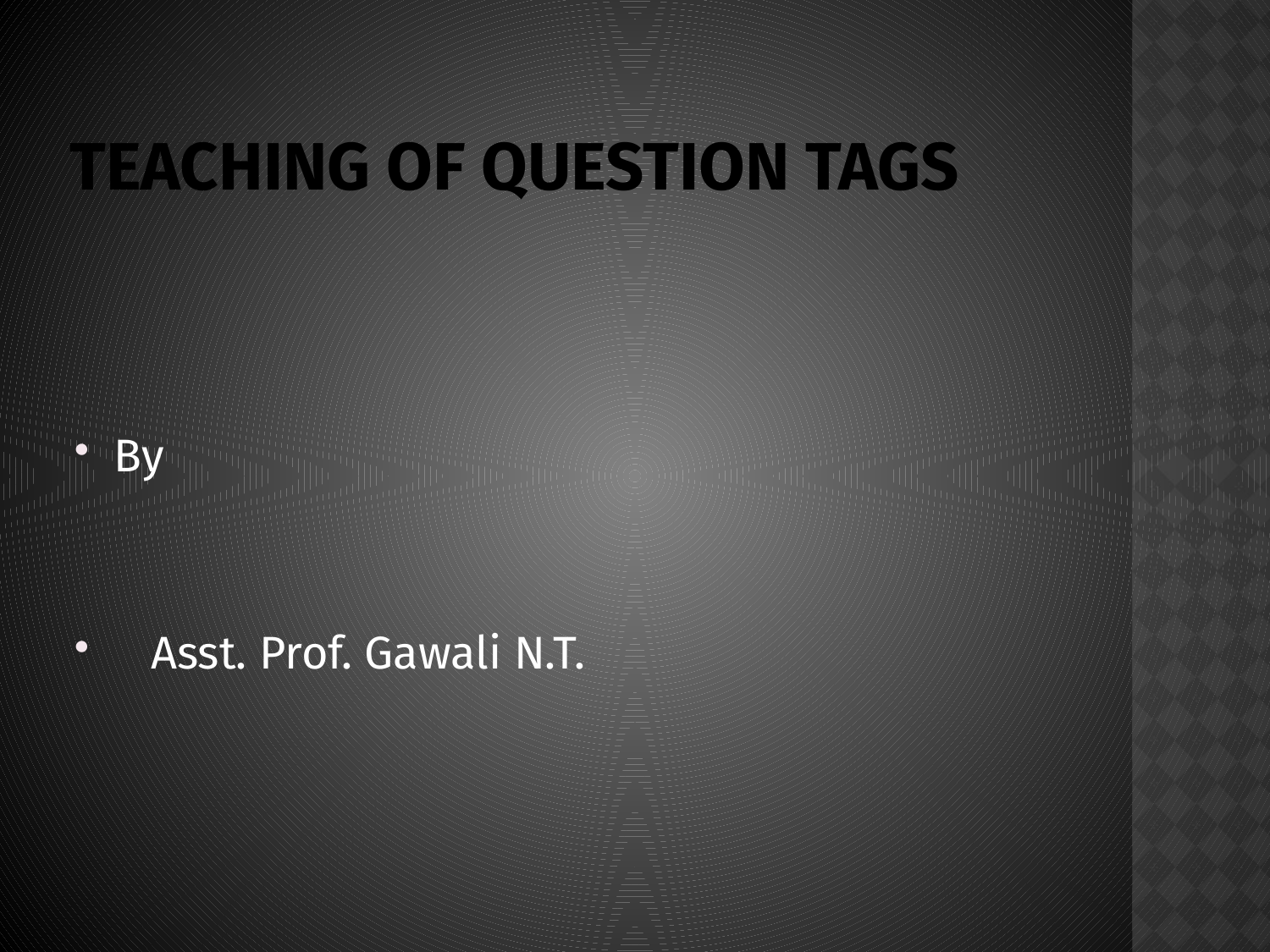

# Teaching of question tags

By

   Asst. Prof. Gawali N.T.